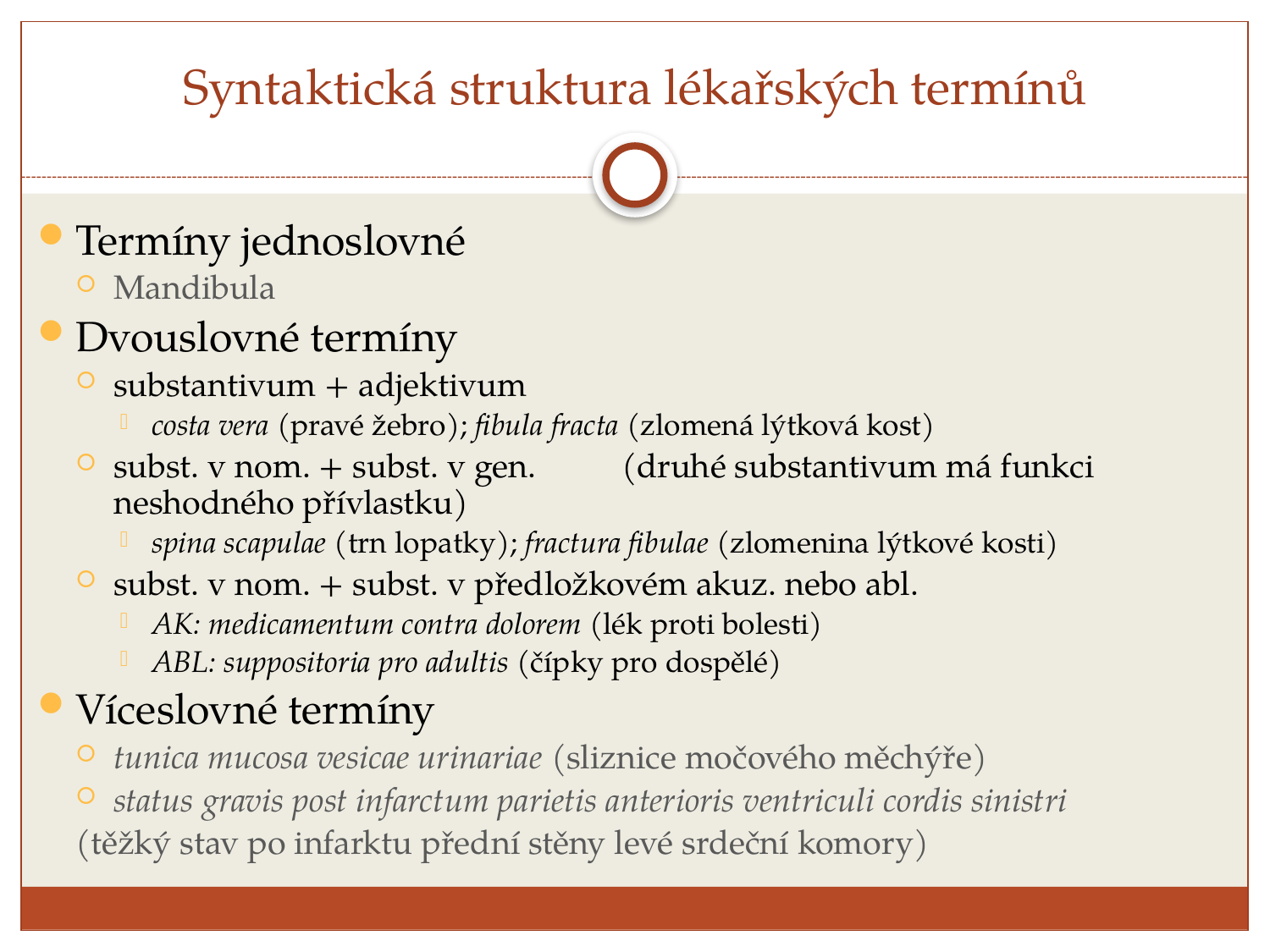

# Syntaktická struktura lékařských termínů
Termíny jednoslovné
Mandibula
Dvouslovné termíny
substantivum + adjektivum
costa vera (pravé žebro); fibula fracta (zlomená lýtková kost)
subst. v nom. + subst. v gen.	(druhé substantivum má funkci neshodného přívlastku)
spina scapulae (trn lopatky); fractura fibulae (zlomenina lýtkové kosti)
subst. v nom. + subst. v předložkovém akuz. nebo abl.
AK: medicamentum contra dolorem (lék proti bolesti)
ABL: suppositoria pro adultis (čípky pro dospělé)
Víceslovné termíny
tunica mucosa vesicae urinariae (sliznice močového měchýře)
status gravis post infarctum parietis anterioris ventriculi cordis sinistri
(těžký stav po infarktu přední stěny levé srdeční komory)